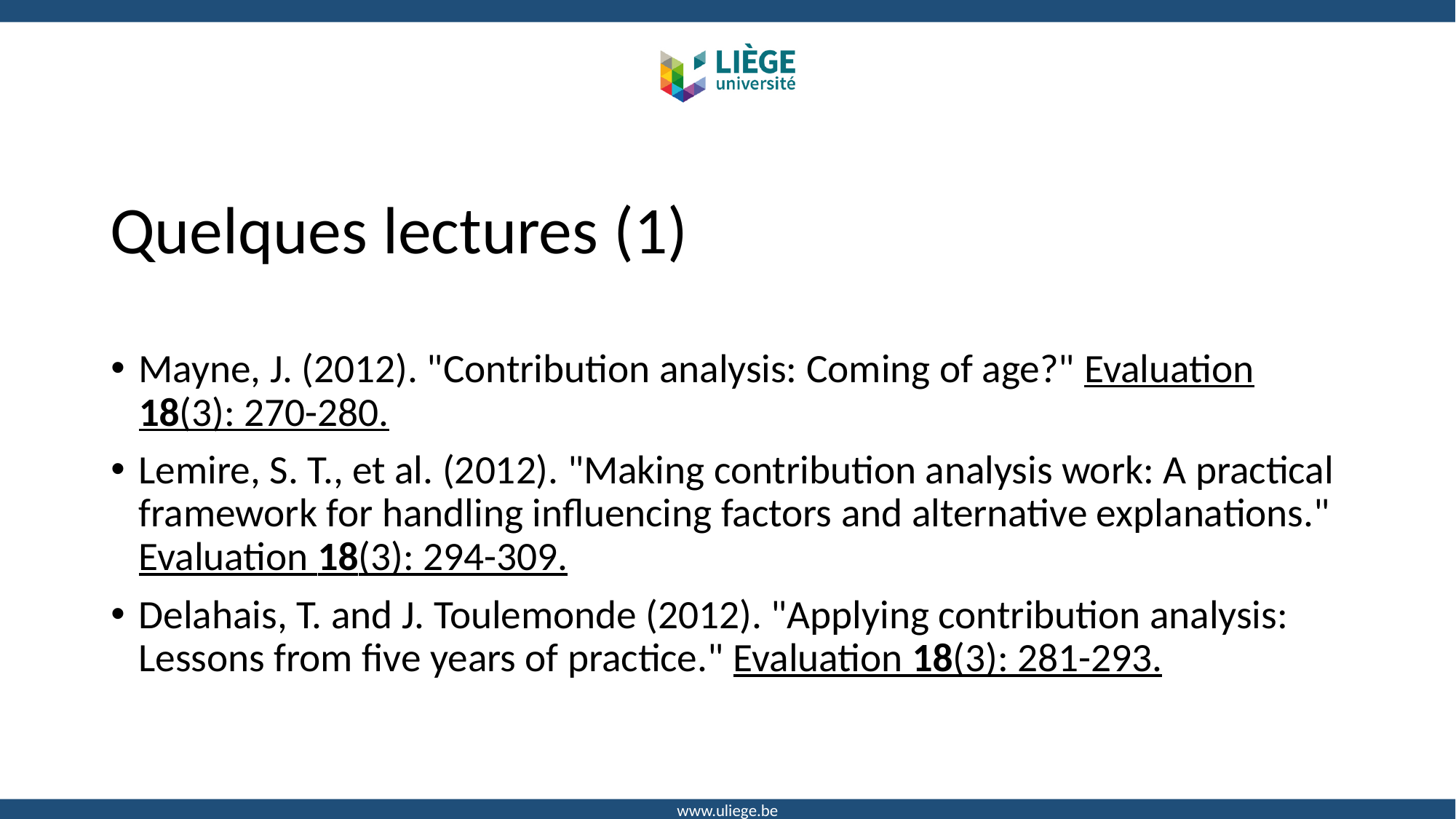

# Quelques lectures (1)
Mayne, J. (2012). "Contribution analysis: Coming of age?" Evaluation 18(3): 270-280.
Lemire, S. T., et al. (2012). "Making contribution analysis work: A practical framework for handling influencing factors and alternative explanations." Evaluation 18(3): 294-309.
Delahais, T. and J. Toulemonde (2012). "Applying contribution analysis: Lessons from five years of practice." Evaluation 18(3): 281-293.